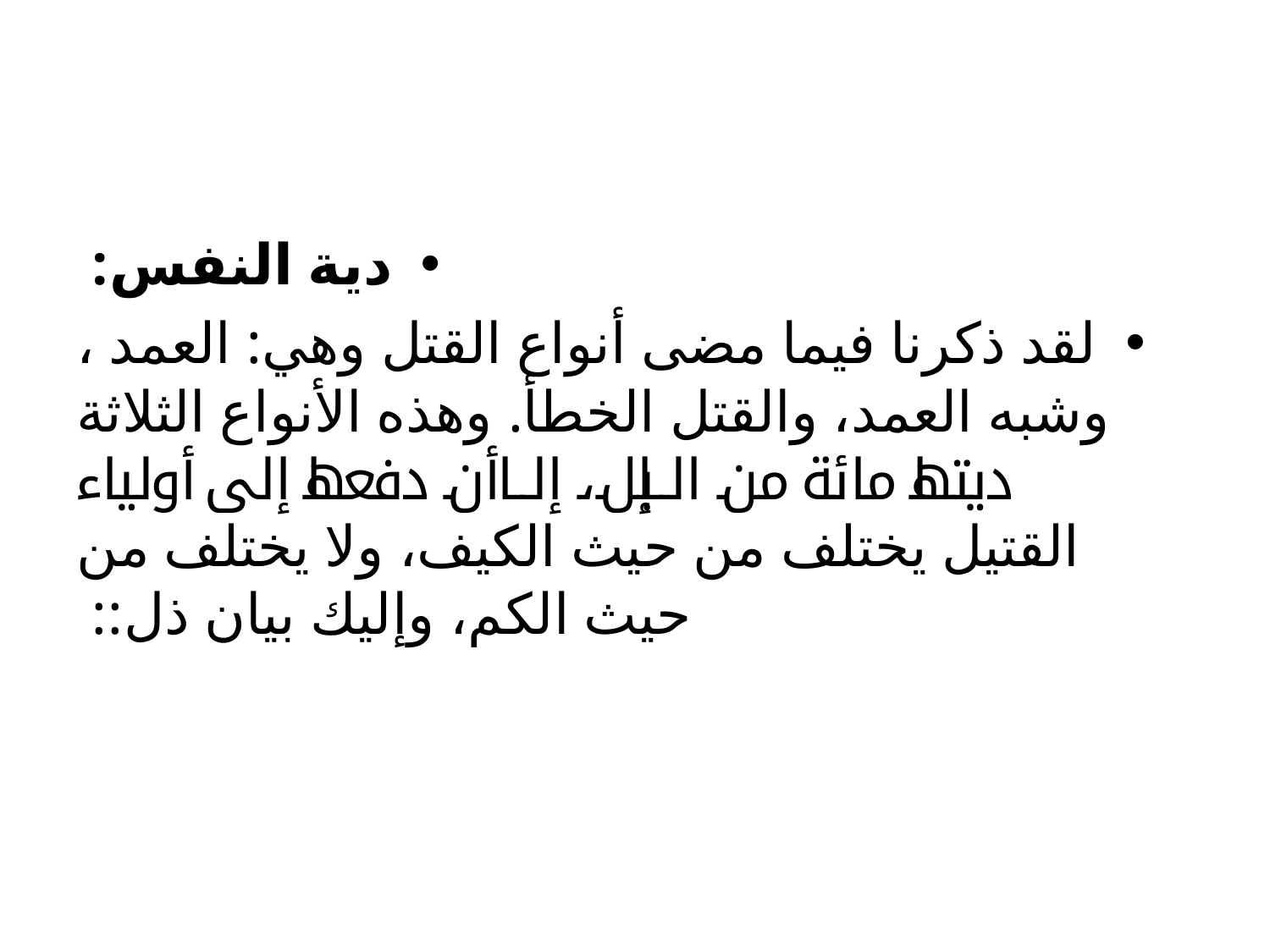

#
دية النفس:
	لقد ذكرنا فيما مضى أنواع القتل وهي: العمد ، وشبه العمد، والقتل الخطأ. وهذه الأنواع الثلاثة ديتها مائة من الإبل، إلا أن دفعها إلى أولياء القتيل يختلف من حيث الكيف، ولا يختلف من حيث الكم، وإليك بيان ذل::